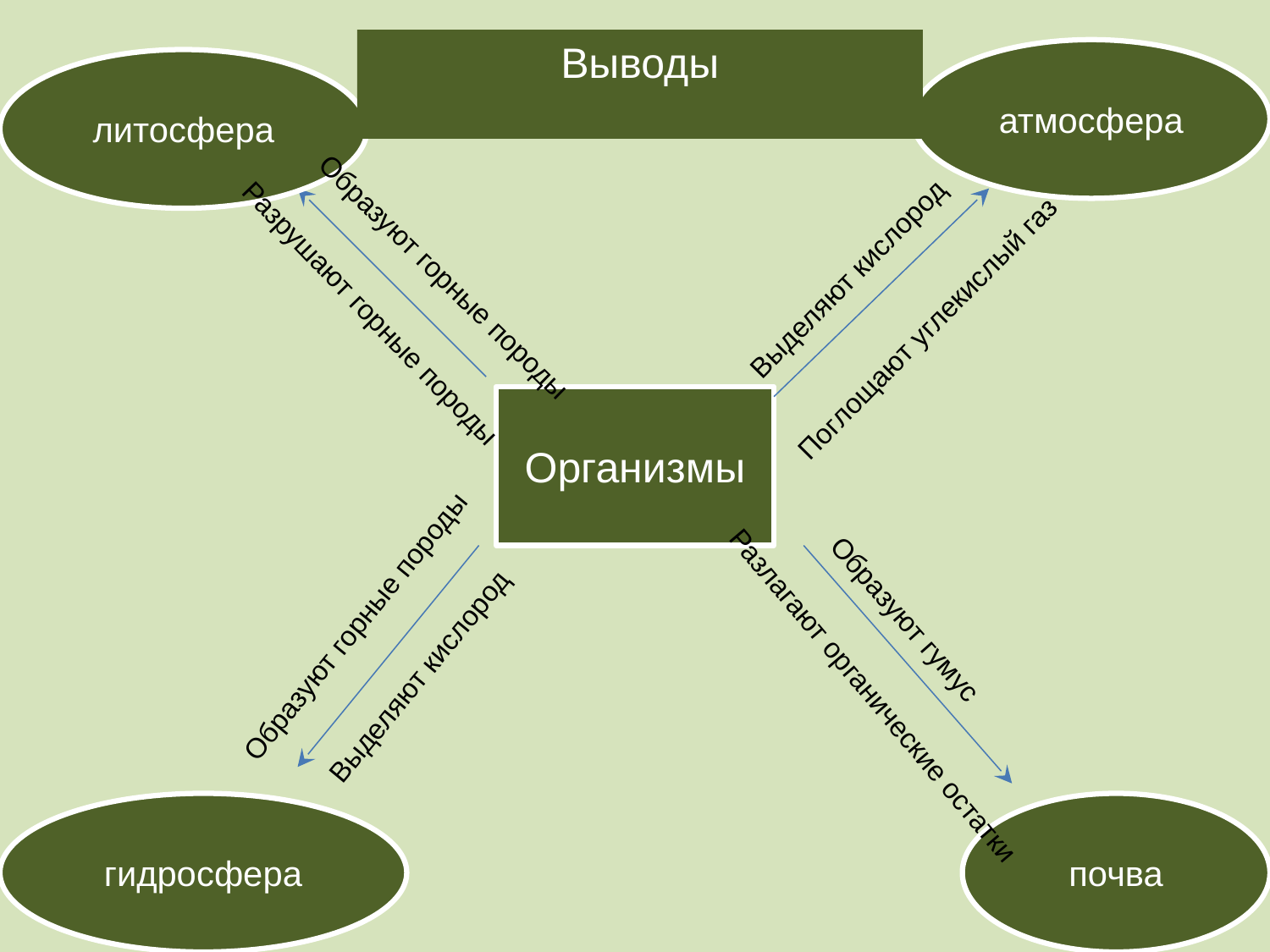

Выводы
атмосфера
литосфера
Выделяют кислород
Образуют горные породы
Поглощают углекислый газ
Разрушают горные породы
Организмы
Образуют горные породы
Выделяют кислород
Образуют гумус
Разлагают органические остатки

гидросфера
почва